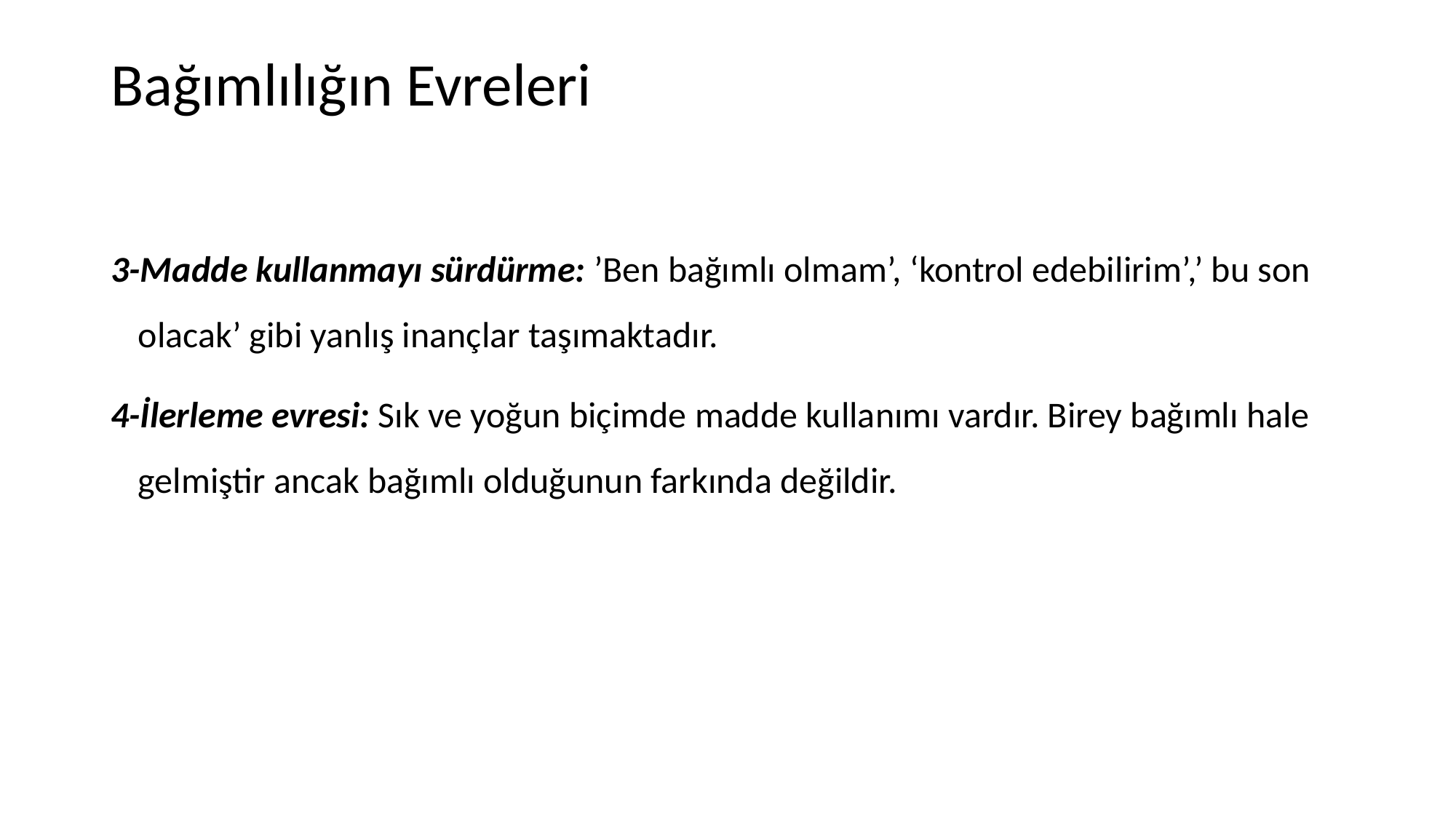

# Bağımlılığın Evreleri
3-Madde kullanmayı sürdürme: ’Ben bağımlı olmam’, ‘kontrol edebilirim’,’ bu son olacak’ gibi yanlış inançlar taşımaktadır.
4-İlerleme evresi: Sık ve yoğun biçimde madde kullanımı vardır. Birey bağımlı hale gelmiştir ancak bağımlı olduğunun farkında değildir.